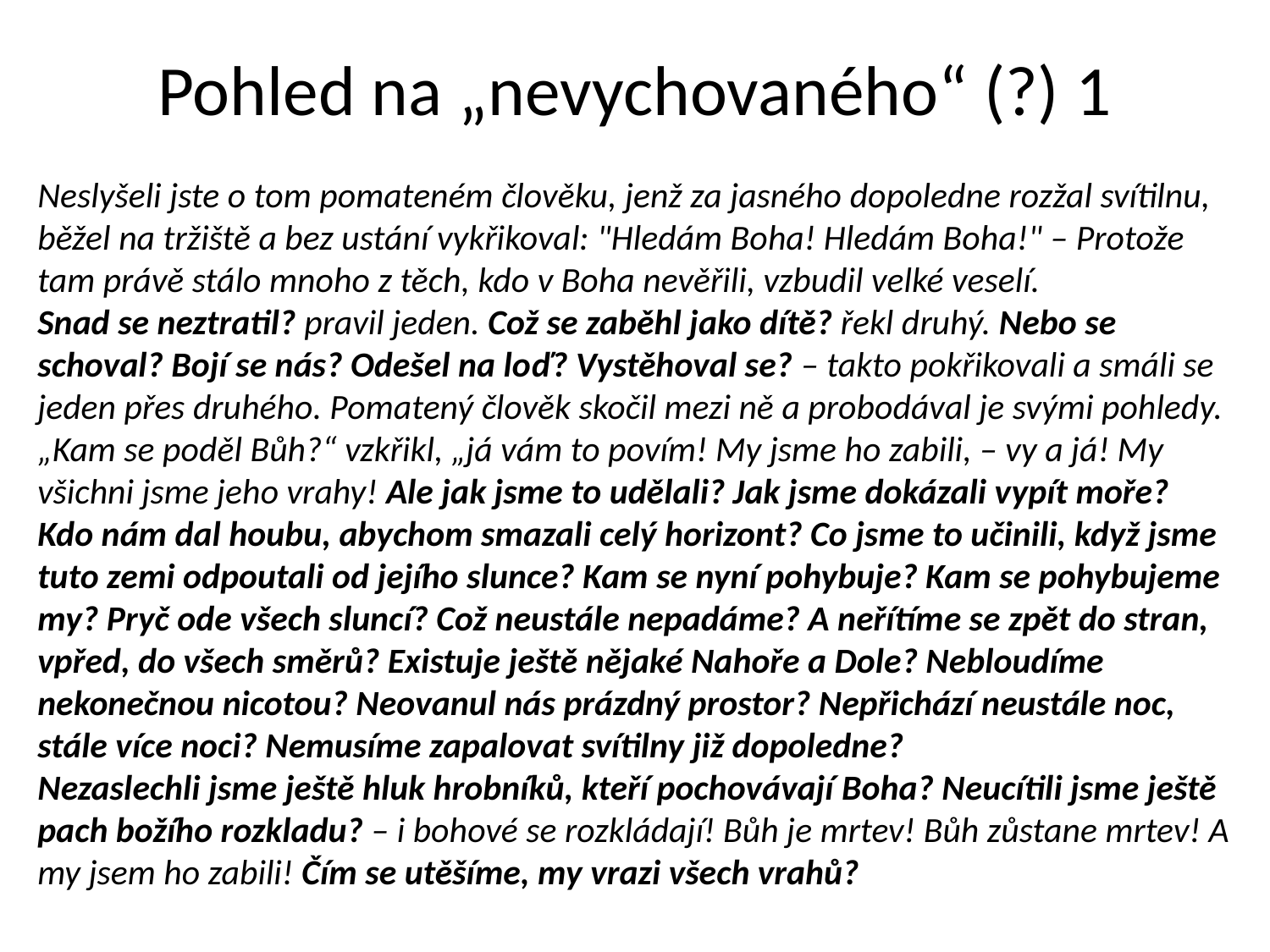

# Pohled na „nevychovaného“ (?) 1
Neslyšeli jste o tom pomateném člověku, jenž za jasného dopoledne rozžal svítilnu, běžel na tržiště a bez ustání vykřikoval: "Hledám Boha! Hledám Boha!" – Protože tam právě stálo mnoho z těch, kdo v Boha nevěřili, vzbudil velké veselí.
Snad se neztratil? pravil jeden. Což se zaběhl jako dítě? řekl druhý. Nebo se schoval? Bojí se nás? Odešel na loď? Vystěhoval se? – takto pokřikovali a smáli se jeden přes druhého. Pomatený člověk skočil mezi ně a probodával je svými pohledy.
„Kam se poděl Bůh?“ vzkřikl, „já vám to povím! My jsme ho zabili, – vy a já! My všichni jsme jeho vrahy! Ale jak jsme to udělali? Jak jsme dokázali vypít moře? Kdo nám dal houbu, abychom smazali celý horizont? Co jsme to učinili, když jsme tuto zemi odpoutali od jejího slunce? Kam se nyní pohybuje? Kam se pohybujeme my? Pryč ode všech sluncí? Což neustále nepadáme? A neřítíme se zpět do stran, vpřed, do všech směrů? Existuje ještě nějaké Nahoře a Dole? Nebloudíme nekonečnou nicotou? Neovanul nás prázdný prostor? Nepřichází neustále noc, stále více noci? Nemusíme zapalovat svítilny již dopoledne?
Nezaslechli jsme ještě hluk hrobníků, kteří pochovávají Boha? Neucítili jsme ještě pach božího rozkladu? – i bohové se rozkládají! Bůh je mrtev! Bůh zůstane mrtev! A my jsem ho zabili! Čím se utěšíme, my vrazi všech vrahů?